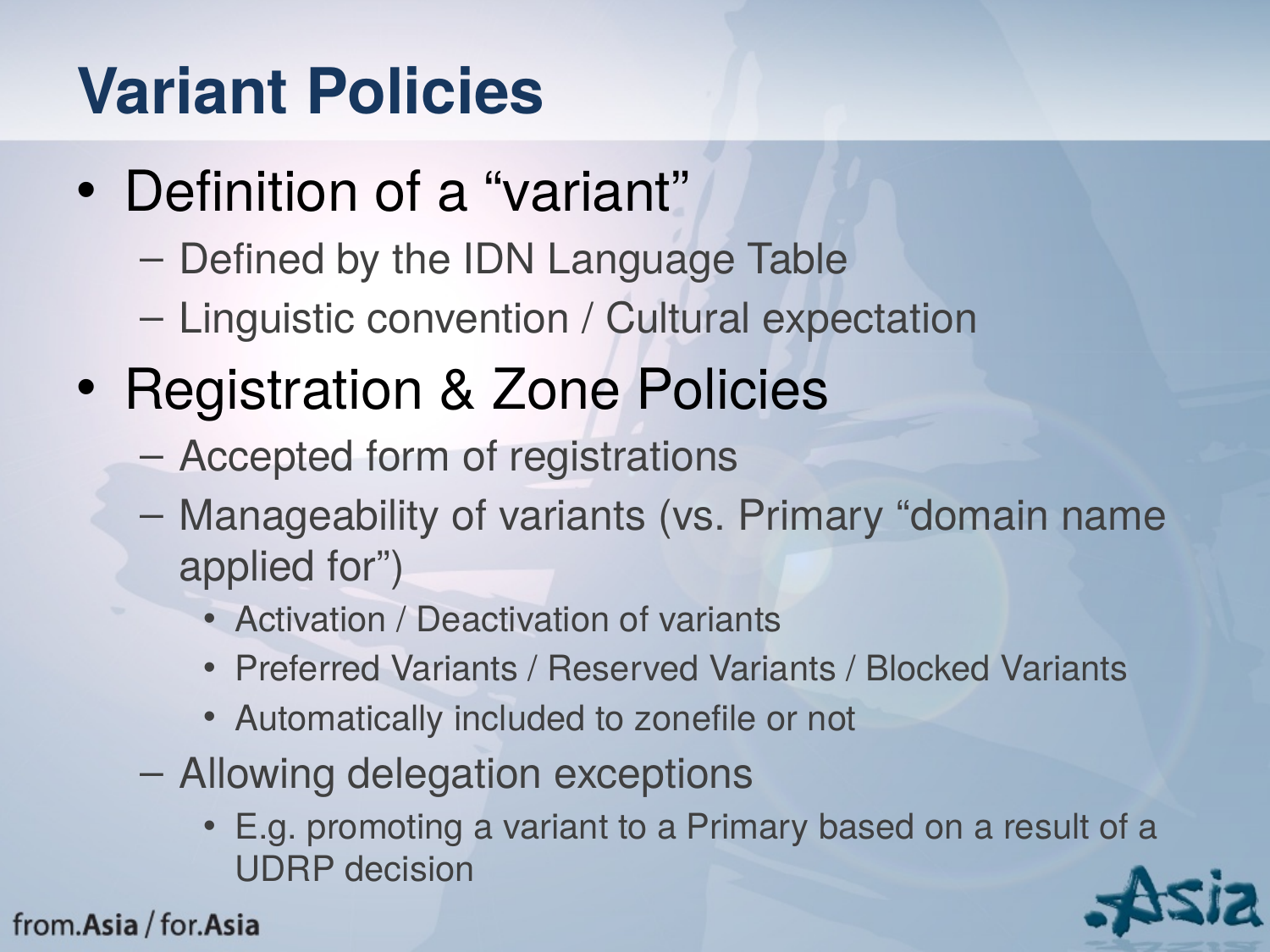

# Variant Policies
Definition of a “variant”
Defined by the IDN Language Table
Linguistic convention / Cultural expectation
Registration & Zone Policies
Accepted form of registrations
Manageability of variants (vs. Primary “domain name applied for”)
Activation / Deactivation of variants
Preferred Variants / Reserved Variants / Blocked Variants
Automatically included to zonefile or not
Allowing delegation exceptions
E.g. promoting a variant to a Primary based on a result of a UDRP decision